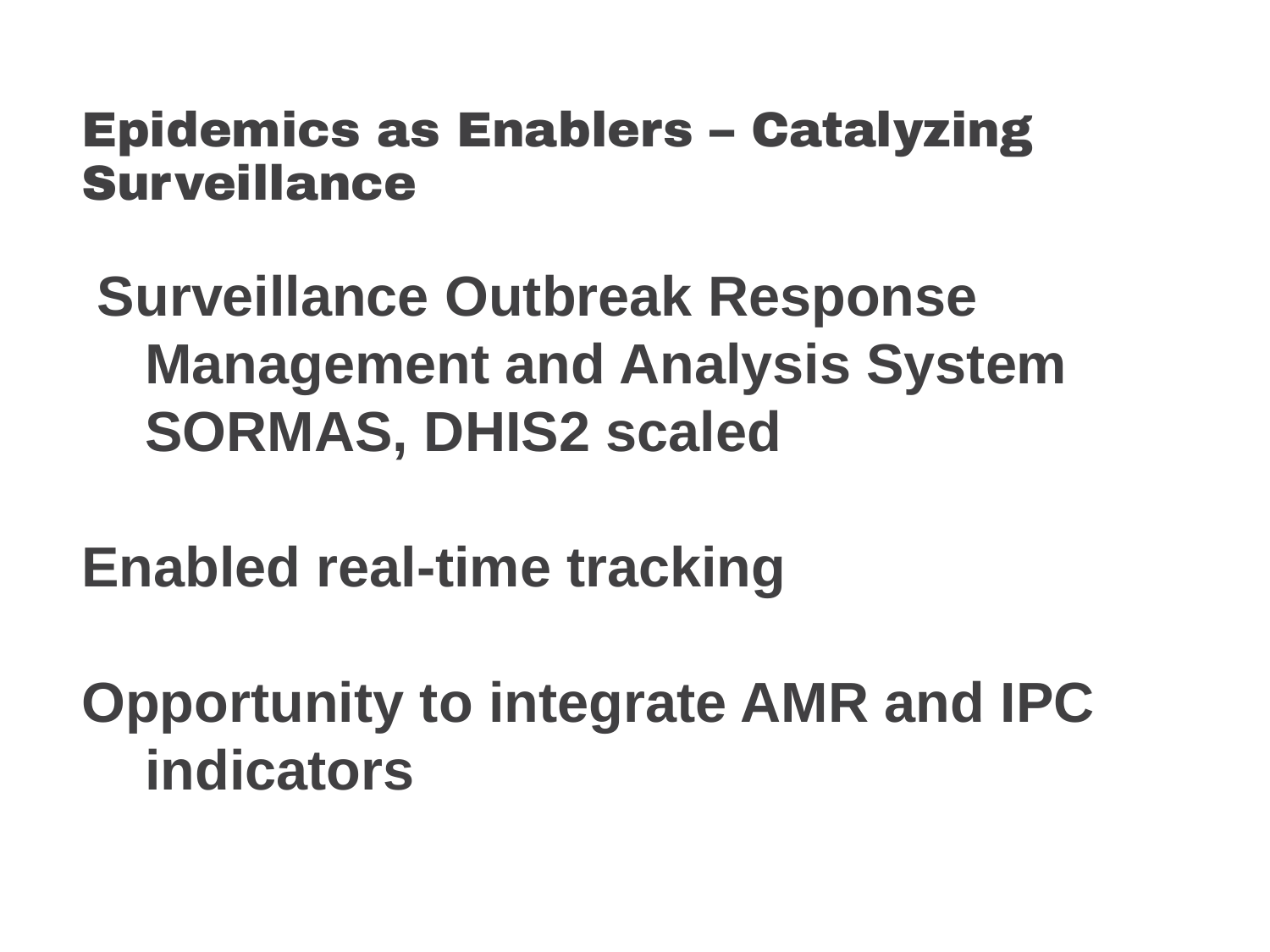

# Epidemics as Enablers – Catalyzing Surveillance
 Surveillance Outbreak Response  Management and Analysis System SORMAS, DHIS2 scaled

Enabled real-time tracking

Opportunity to integrate AMR and IPC indicators